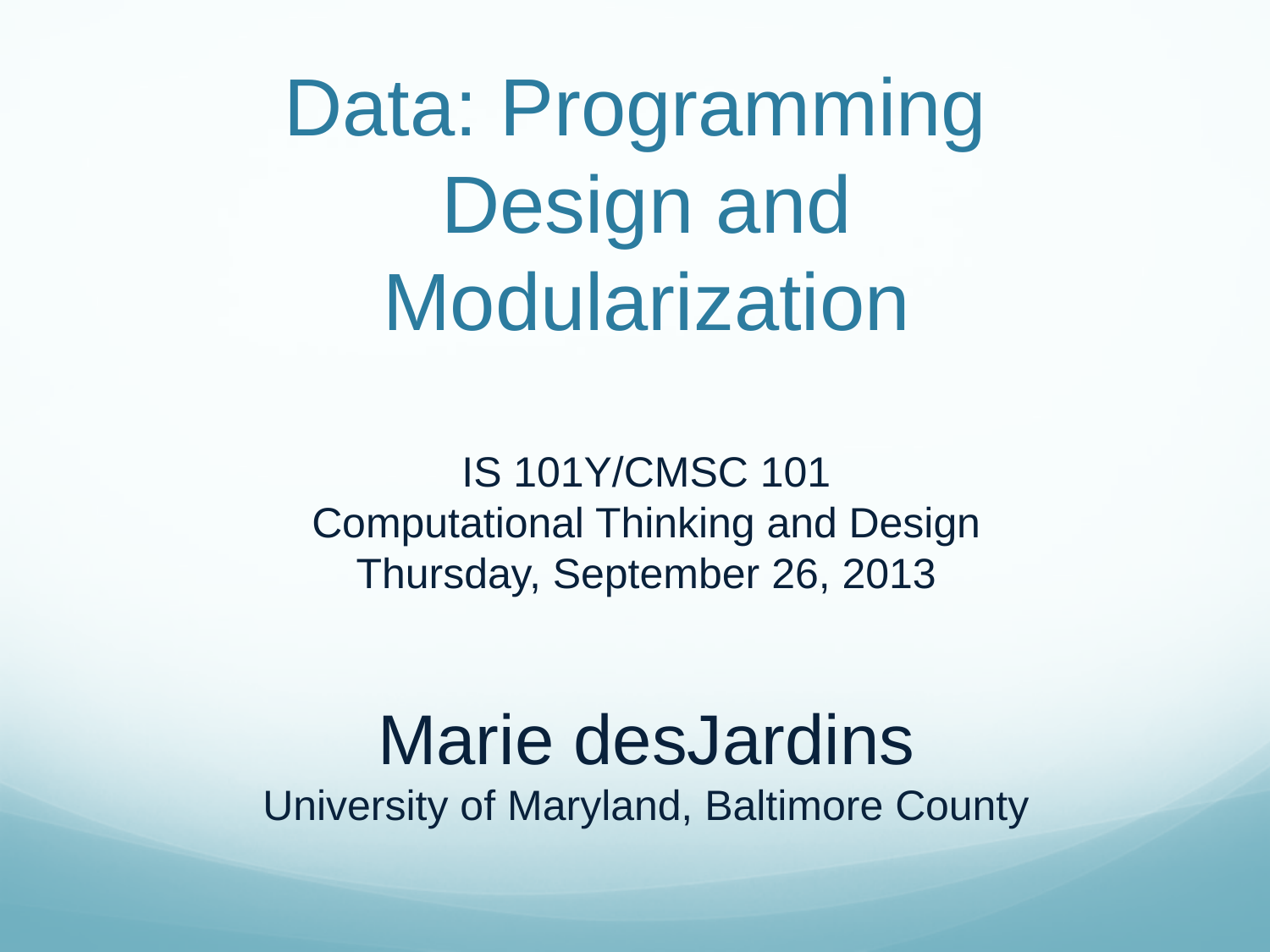

# Data: Programming Design and Modularization IS 101Y/CMSC 101 Computational Thinking and Design Thursday, September 26, 2013 Marie desJardins University of Maryland, Baltimore County